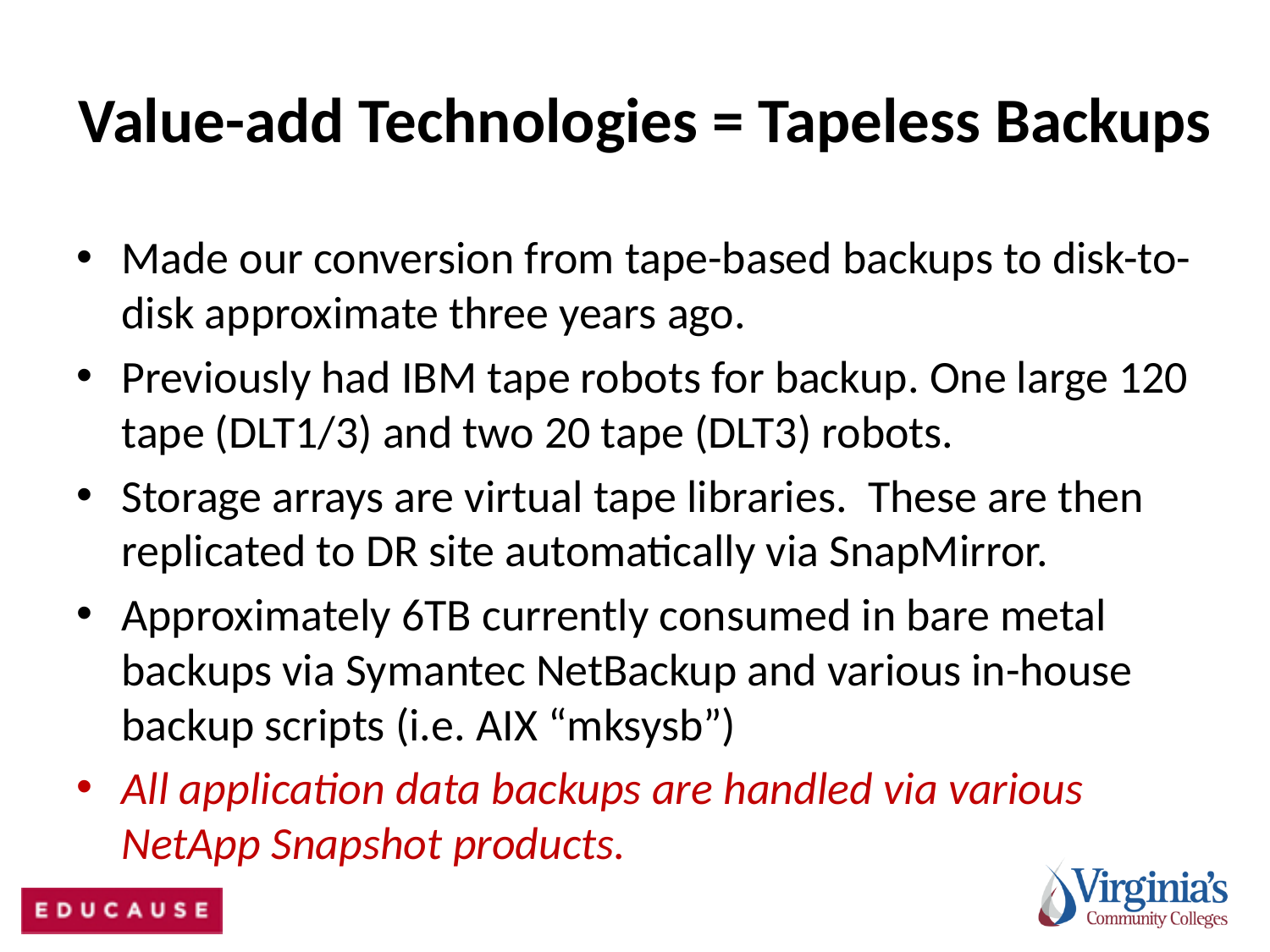

# Value-add Technologies = Tapeless Backups
Made our conversion from tape-based backups to disk-to-disk approximate three years ago.
Previously had IBM tape robots for backup. One large 120 tape (DLT1/3) and two 20 tape (DLT3) robots.
Storage arrays are virtual tape libraries.  These are then replicated to DR site automatically via SnapMirror.
Approximately 6TB currently consumed in bare metal backups via Symantec NetBackup and various in-house backup scripts (i.e. AIX “mksysb”)
All application data backups are handled via various NetApp Snapshot products.